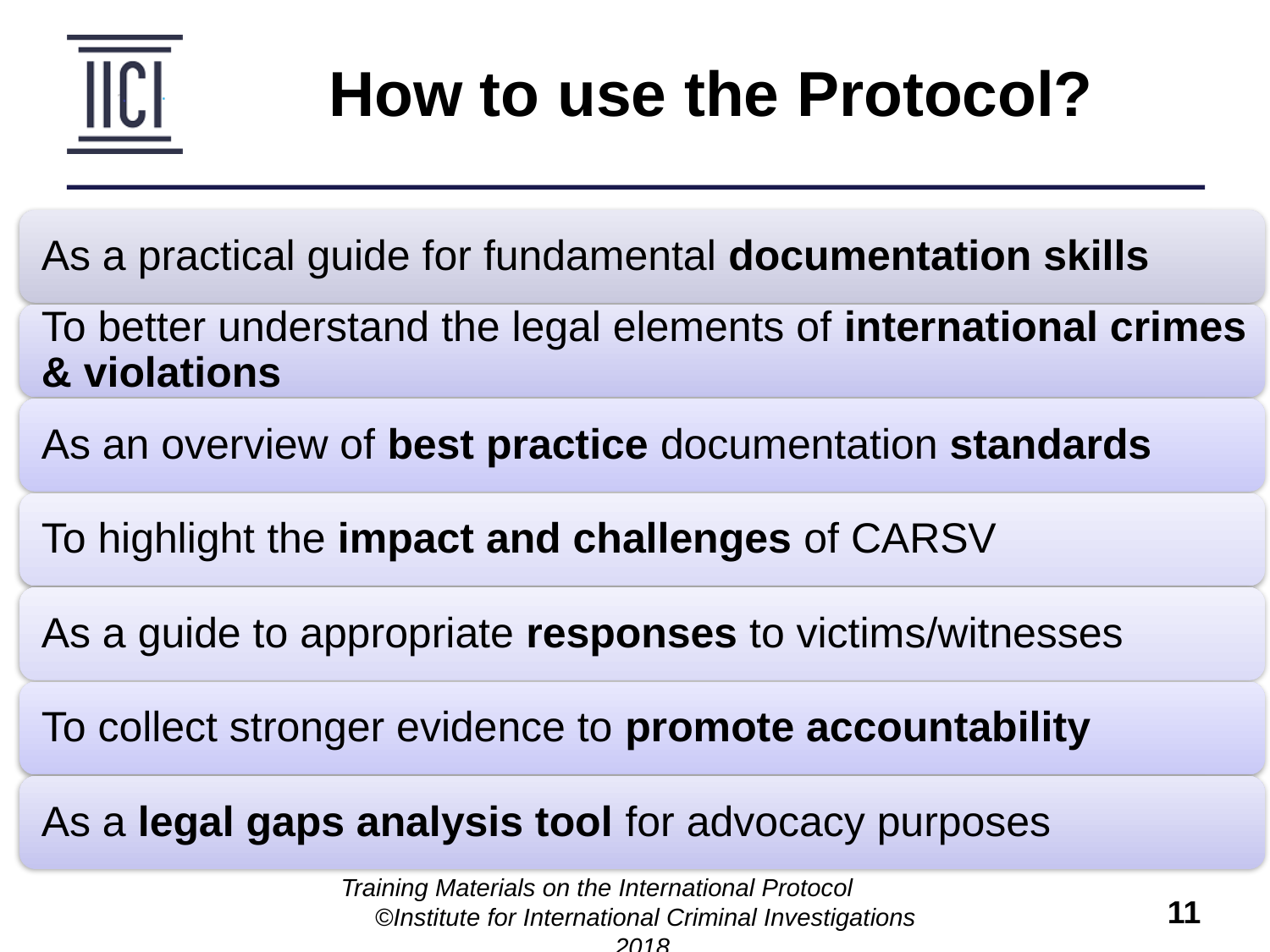

# How to use the Protocol?

As a practical guide for fundamental documentation skills
To better understand the legal elements of international crimes & violations
As an overview of best practice documentation standards
To highlight the impact and challenges of CARSV
As a guide to appropriate responses to victims/witnesses
To collect stronger evidence to promote accountability
As a legal gaps analysis tool for advocacy purposes
Training Materials on the International Protocol               ©Institute for International Criminal Investigations 2018
11